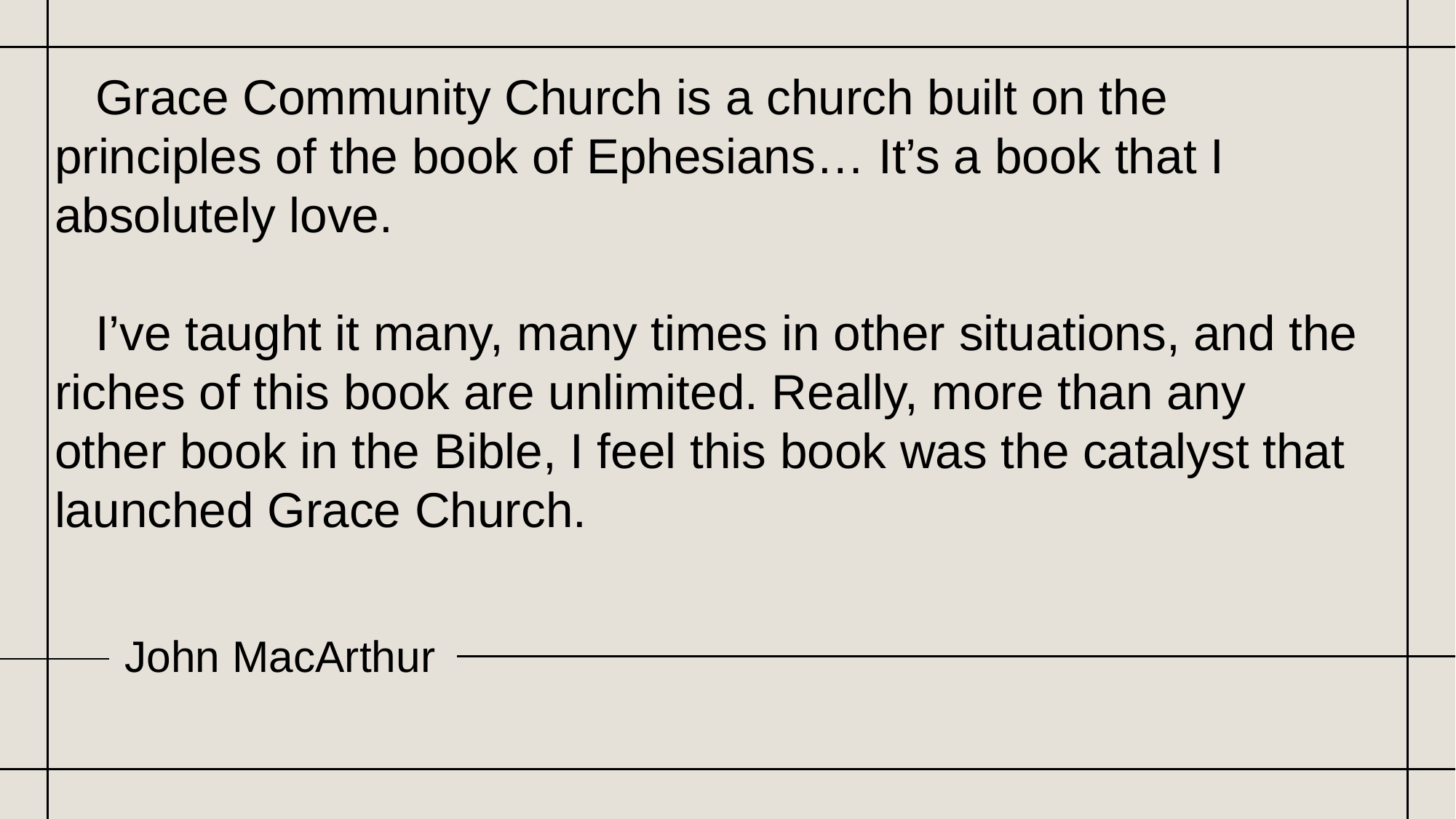

# Grace Community Church is a church built on the principles of the book of Ephesians… It’s a book that I absolutely love. I’ve taught it many, many times in other situations, and the riches of this book are unlimited. Really, more than any other book in the Bible, I feel this book was the catalyst that launched Grace Church.
John MacArthur